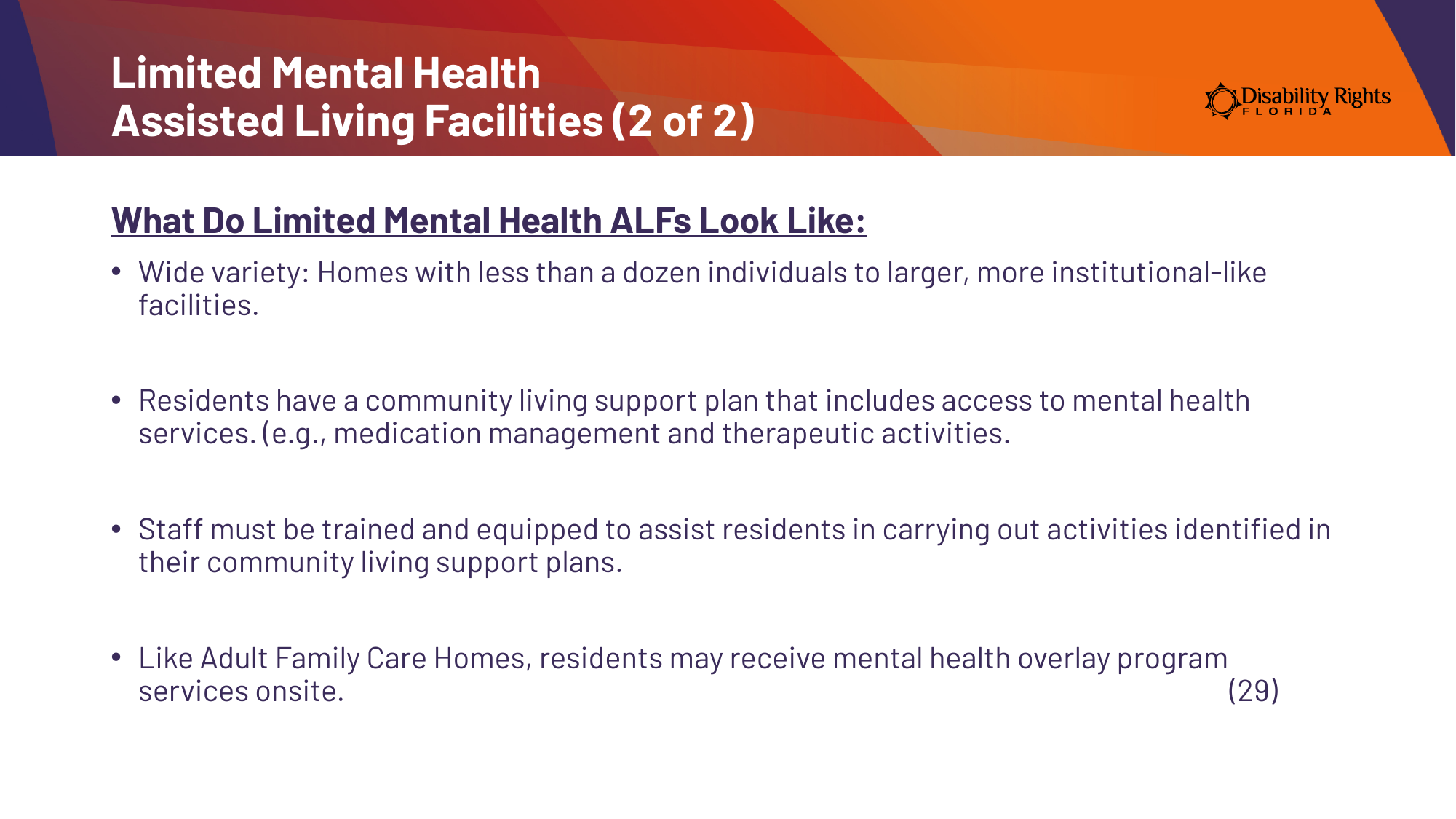

# Limited Mental Health Assisted Living Facilities (2 of 2)
What Do Limited Mental Health ALFs Look Like:
Wide variety: Homes with less than a dozen individuals to larger, more institutional-like facilities.

Residents have a community living support plan that includes access to mental health services. (e.g., medication management and therapeutic activities.

Staff must be trained and equipped to assist residents in carrying out activities identified in their community living support plans.

Like Adult Family Care Homes, residents may receive mental health overlay program services onsite.  								(29)